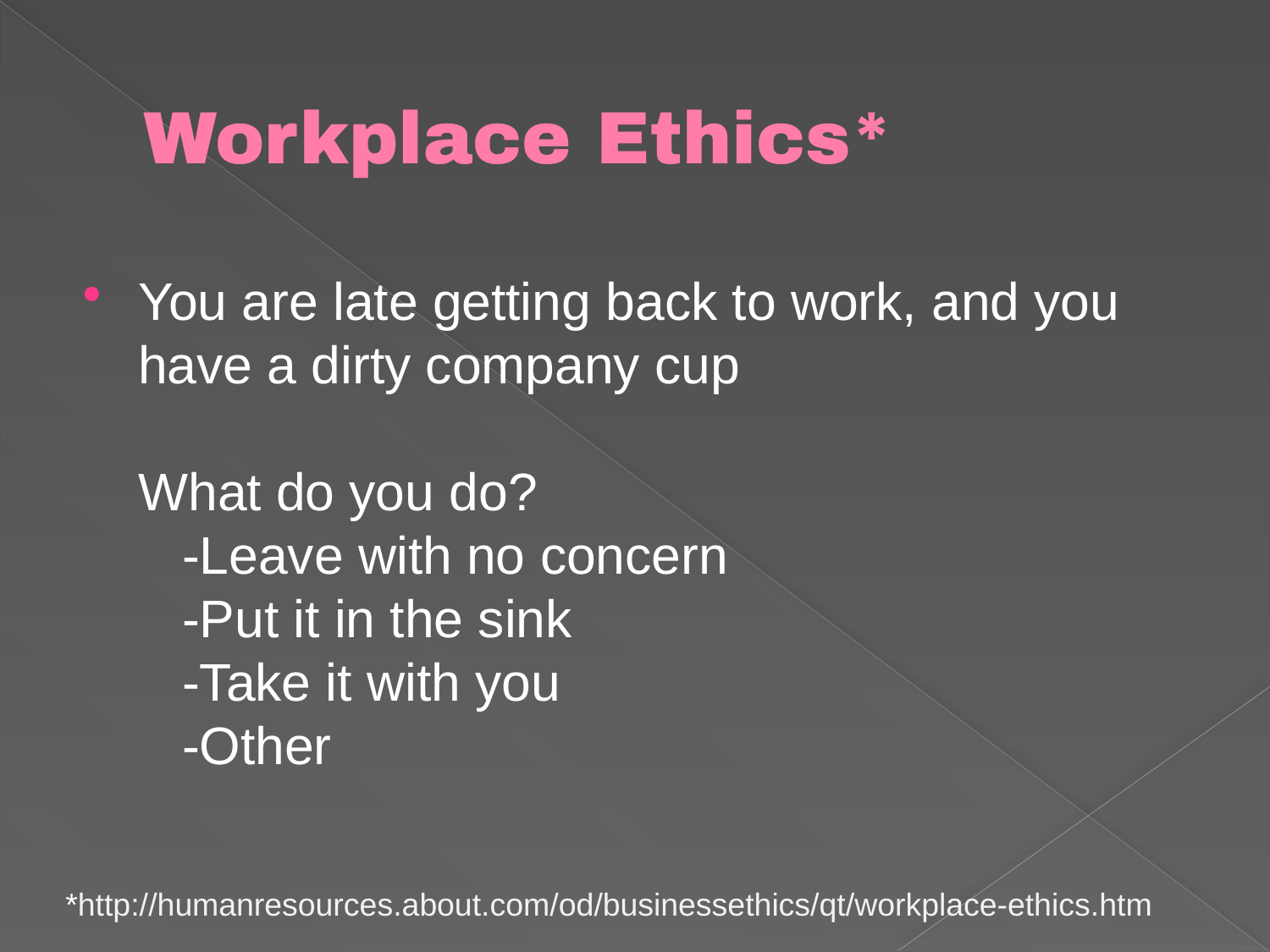

# Workplace Ethics*
You are late getting back to work, and you have a dirty company cup
What do you do?
   -Leave with no concern
   -Put it in the sink
   -Take it with you
   -Other
*http://humanresources.about.com/od/businessethics/qt/workplace-ethics.htm